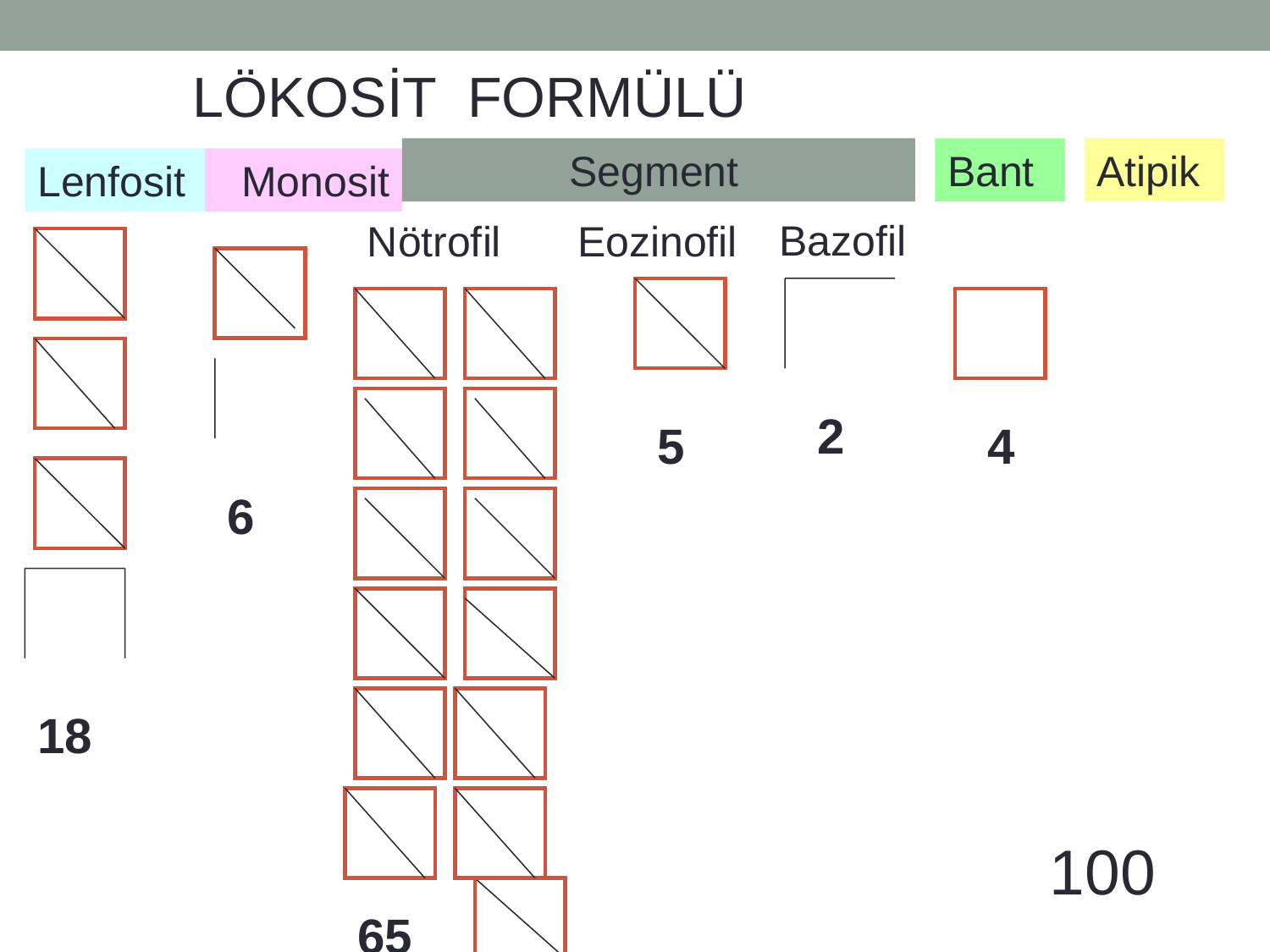

LÖKOSİT  FORMÜLÜ
Segment
Bant
Atipik
Lenfosit
  Monosit
 Bazofil
Nötrofil
Eozinofil

2
5
4

6

18

100

65